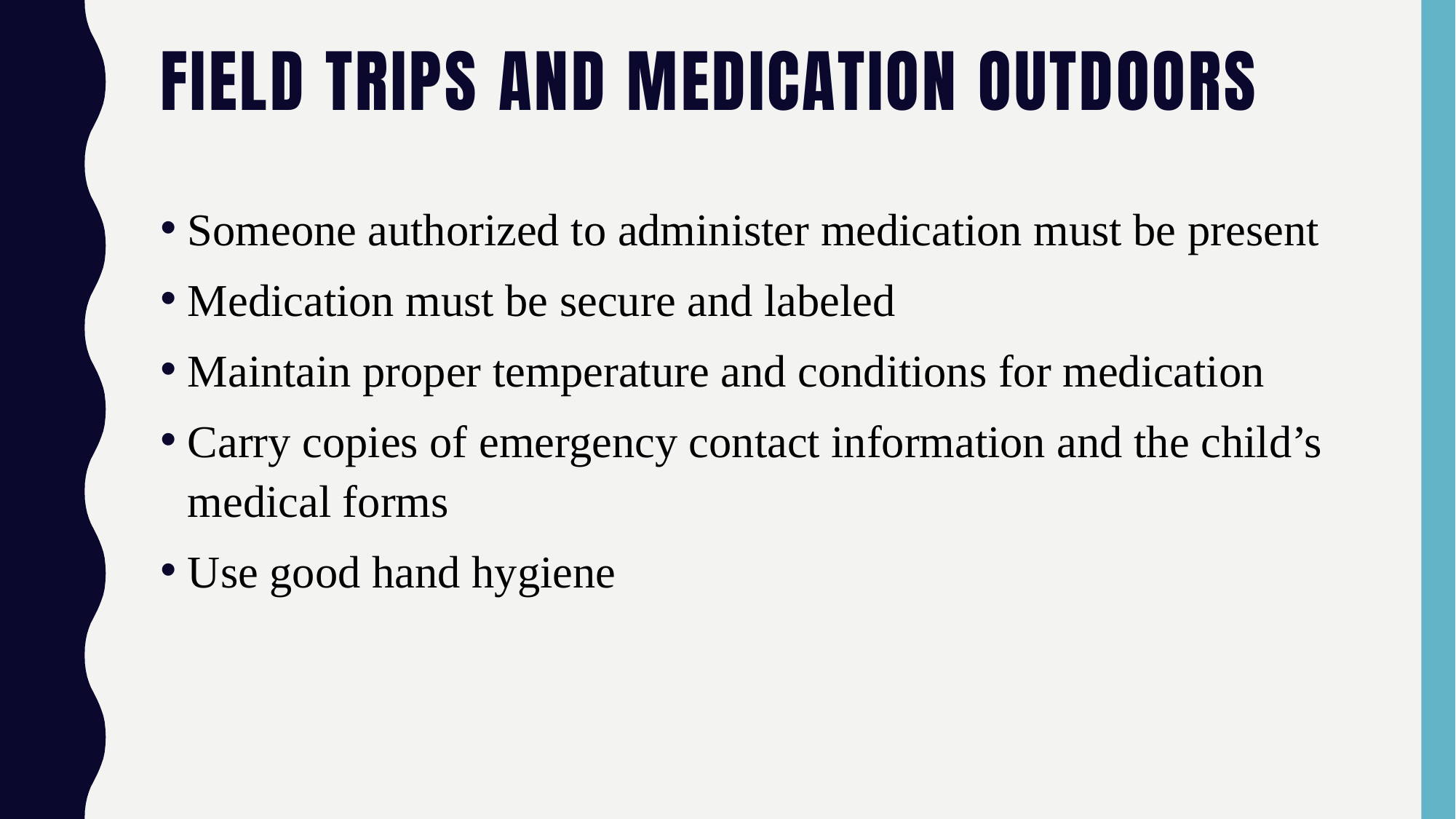

# Field trips and medication outdoors
Someone authorized to administer medication must be present
Medication must be secure and labeled
Maintain proper temperature and conditions for medication
Carry copies of emergency contact information and the child’s medical forms
Use good hand hygiene